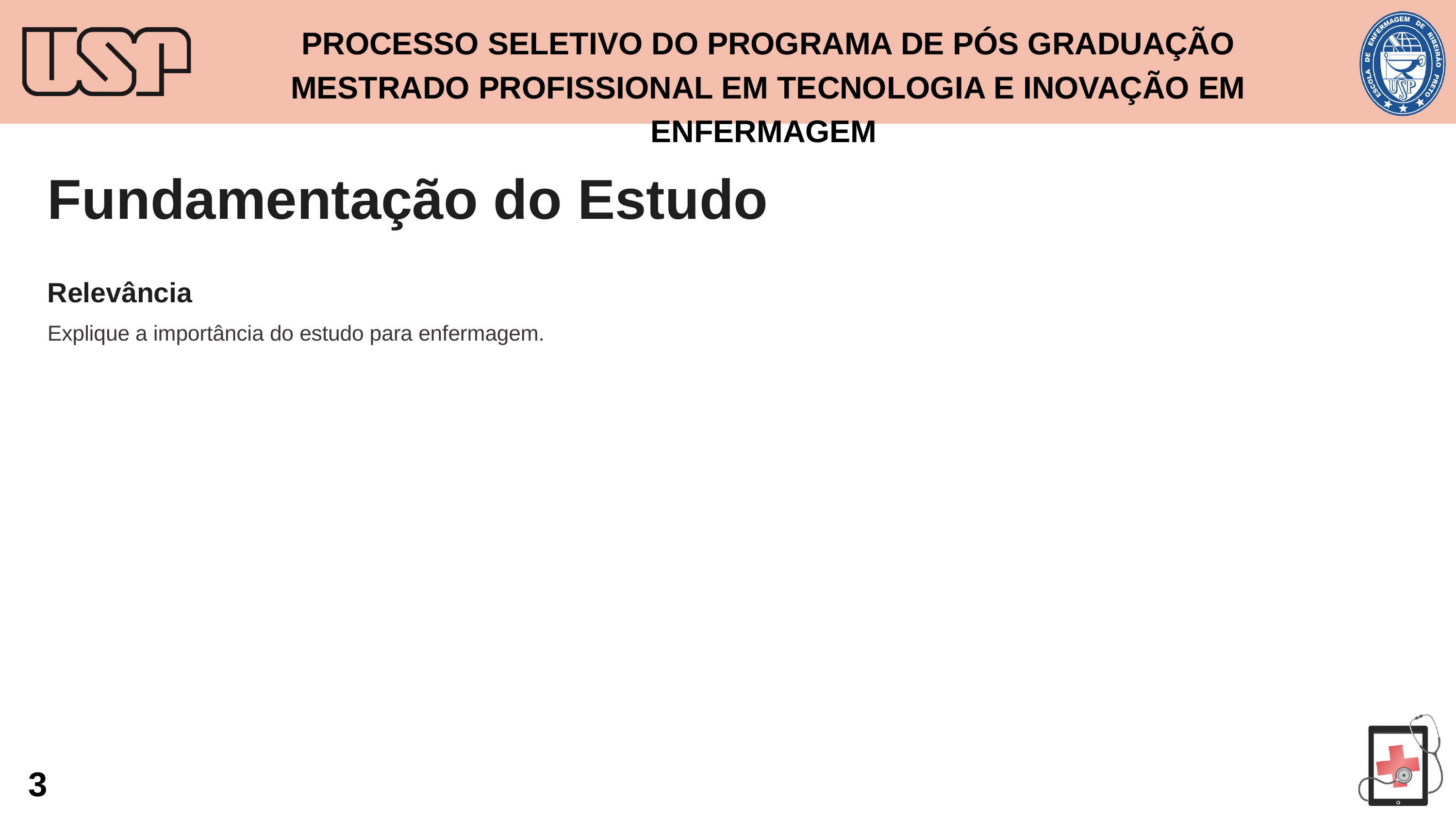

PROCESSO SELETIVO DO PROGRAMA DE PÓS GRADUAÇÃO MESTRADO PROFISSIONAL EM TECNOLOGIA E INOVAÇÃO EM ENFERMAGEM

Fundamentação do Estudo
Relevância
Explique a importância do estudo para enfermagem.

3